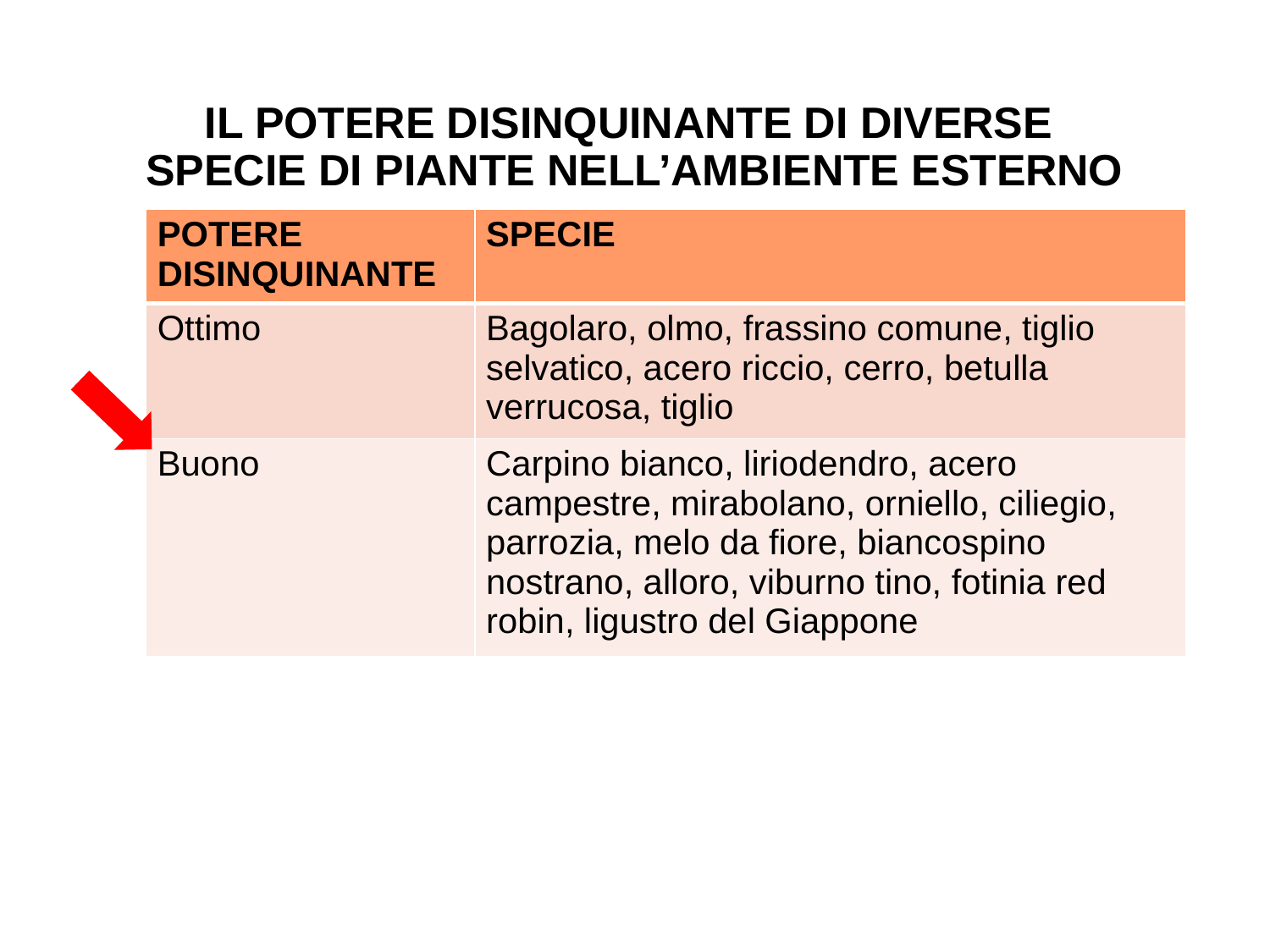

# IL POTERE DISINQUINANTE DI DIVERSE SPECIE DI PIANTE NELL’AMBIENTE ESTERNO
| POTERE DISINQUINANTE | SPECIE |
| --- | --- |
| Ottimo | Bagolaro, olmo, frassino comune, tiglio selvatico, acero riccio, cerro, betulla verrucosa, tiglio |
| Buono | Carpino bianco, liriodendro, acero campestre, mirabolano, orniello, ciliegio, parrozia, melo da fiore, biancospino nostrano, alloro, viburno tino, fotinia red robin, ligustro del Giappone |